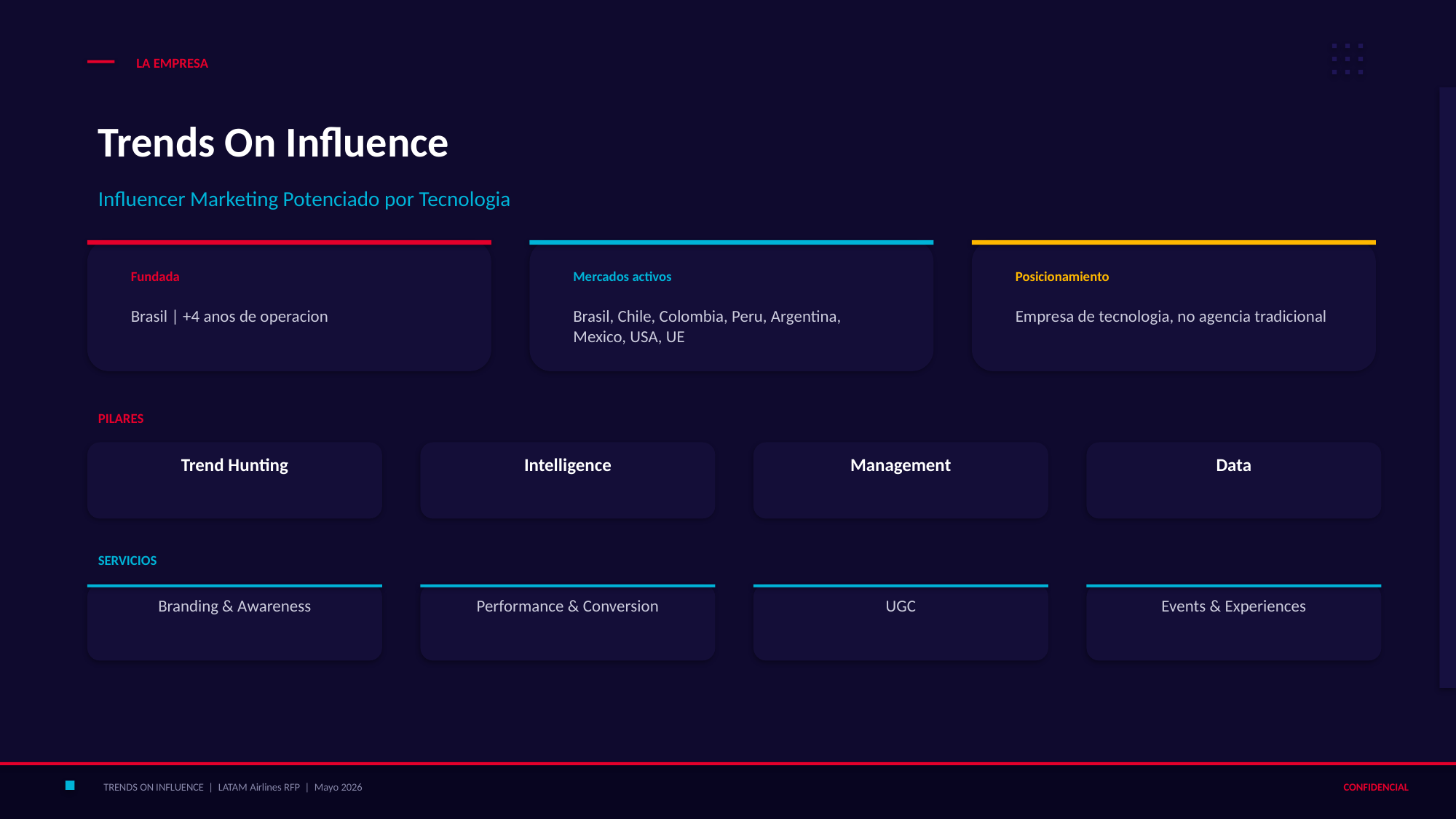

LA EMPRESA

Trends On Influence
Influencer Marketing Potenciado por Tecnologia

Fundada
Mercados activos
Posicionamiento
Brasil | +4 anos de operacion
Brasil, Chile, Colombia, Peru, Argentina, Mexico, USA, UE
Empresa de tecnologia, no agencia tradicional
PILARES

Trend Hunting
Intelligence
Management
Data
SERVICIOS

Branding & Awareness
Performance & Conversion
UGC
Events & Experiences

TRENDS ON INFLUENCE  |  LATAM Airlines RFP  |  Mayo 2026
CONFIDENCIAL